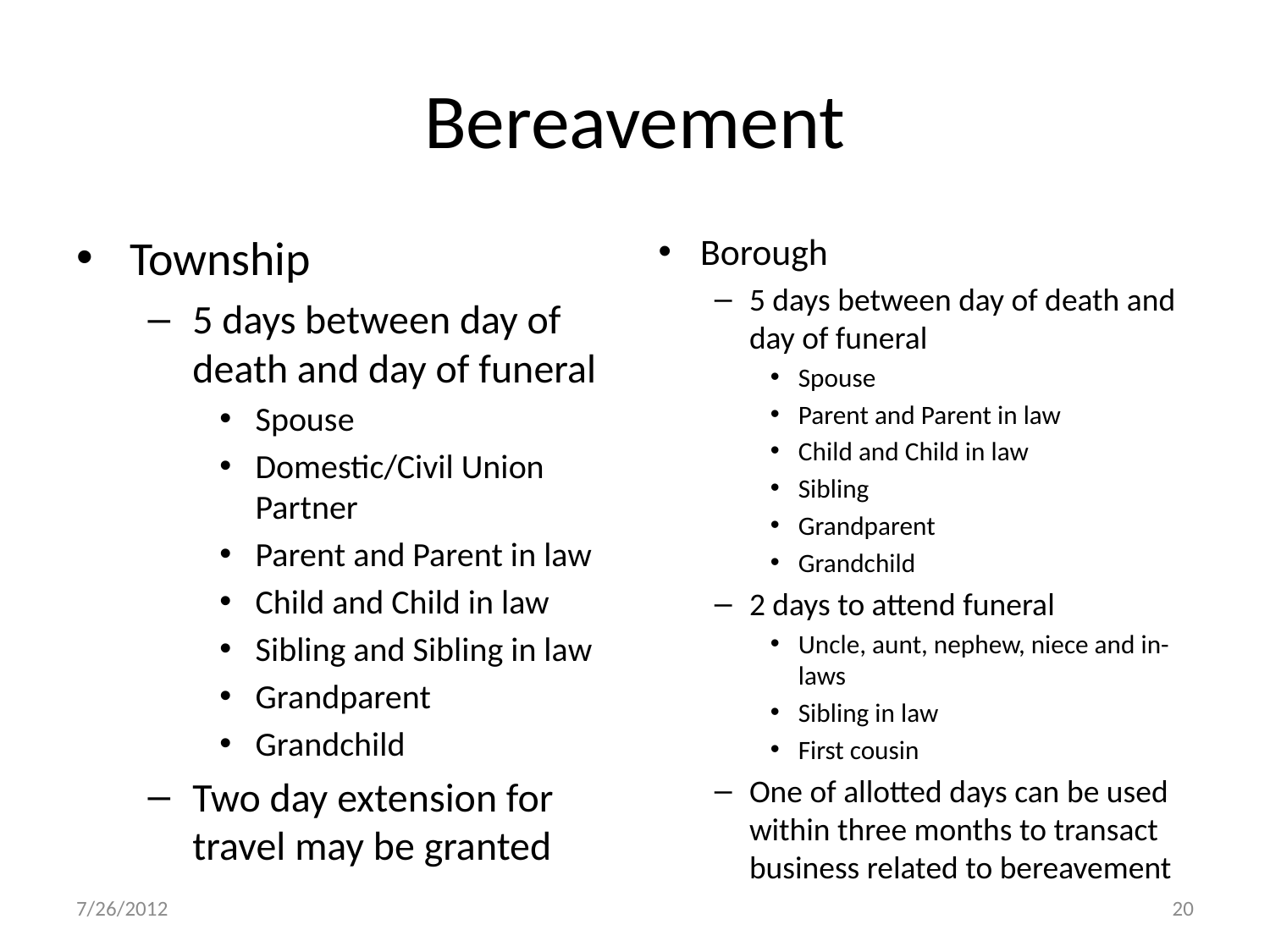

# Bereavement
Township
5 days between day of death and day of funeral
Spouse
Domestic/Civil Union Partner
Parent and Parent in law
Child and Child in law
Sibling and Sibling in law
Grandparent
Grandchild
Two day extension for travel may be granted
Borough
5 days between day of death and day of funeral
Spouse
Parent and Parent in law
Child and Child in law
Sibling
Grandparent
Grandchild
2 days to attend funeral
Uncle, aunt, nephew, niece and in-laws
Sibling in law
First cousin
One of allotted days can be used within three months to transact business related to bereavement

7/26/2012
20